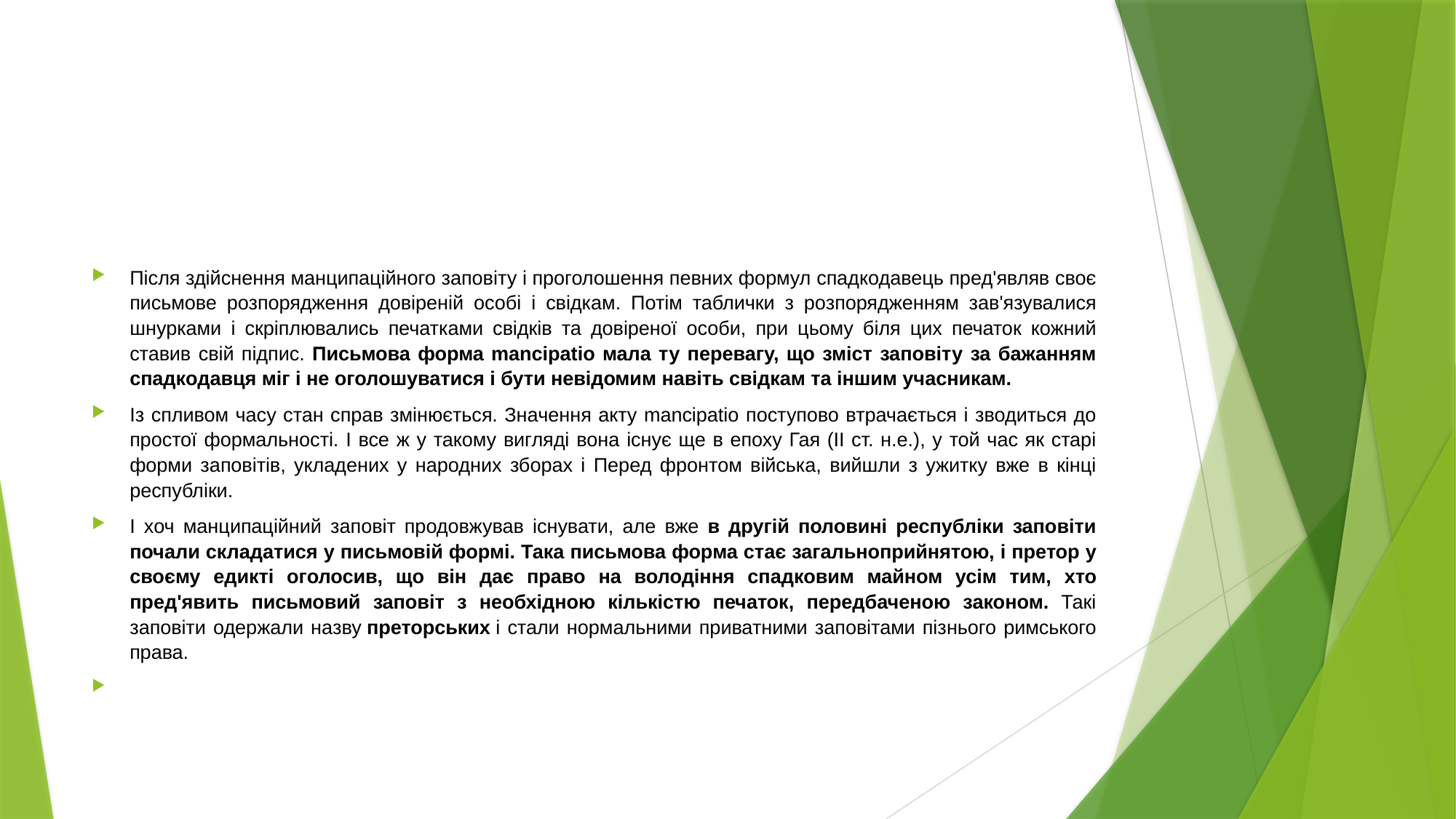

#
Після здійснення манципаційного заповіту і проголошення певних фор­мул спадкодавець пред'являв своє письмове розпорядження довіреній особі і свідкам. Потім таблички з розпорядженням зав'язувалися шнурками і скріплю­вались печатками свідків та довіреної особи, при цьому біля цих печаток кожний ставив свій підпис. Письмова форма mancipatio мала ту перевагу, що зміст заповіту за бажанням спадкодавця міг і не оголошуватися і бути невідо­мим навіть свідкам та іншим учасникам.
Із спливом часу стан справ змінюється. Значення акту mancipatio поступо­во втрачається і зводиться до простої формальності. І все ж у такому вигляді вона існує ще в епоху Гая (II ст. н.е.), у той час як старі форми заповітів, укла­дених у народних зборах і Перед фронтом війська, вийшли з ужитку вже в кінці республіки.
І хоч манципаційний заповіт продовжував існувати, але вже в другій по­ловині республіки заповіти почали складатися у письмовій формі. Така письмова форма стає загальноприйнятою, і претор у своєму едикті оголосив, що він дає право на володіння спадковим майном усім тим, хто пред'явить письмовий заповіт з необхідною кількістю печаток, передбаченою законом. Такі заповіти одержали назву преторських і стали нормальними приватними заповітами пізнього римського права.